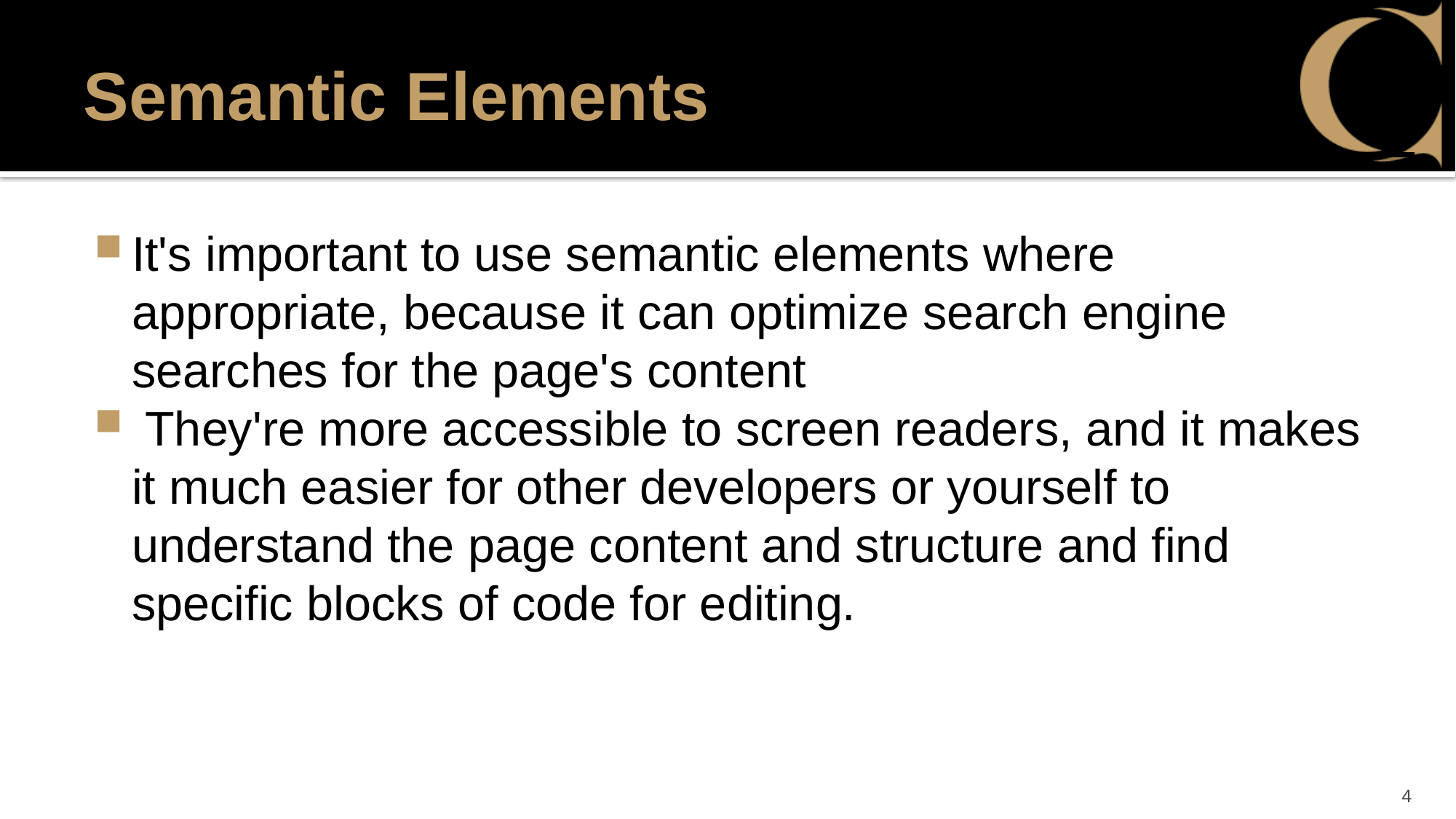

# Semantic Elements
It's important to use semantic elements where appropriate, because it can optimize search engine searches for the page's content
 They're more accessible to screen readers, and it makes it much easier for other developers or yourself to understand the page content and structure and find specific blocks of code for editing.
4